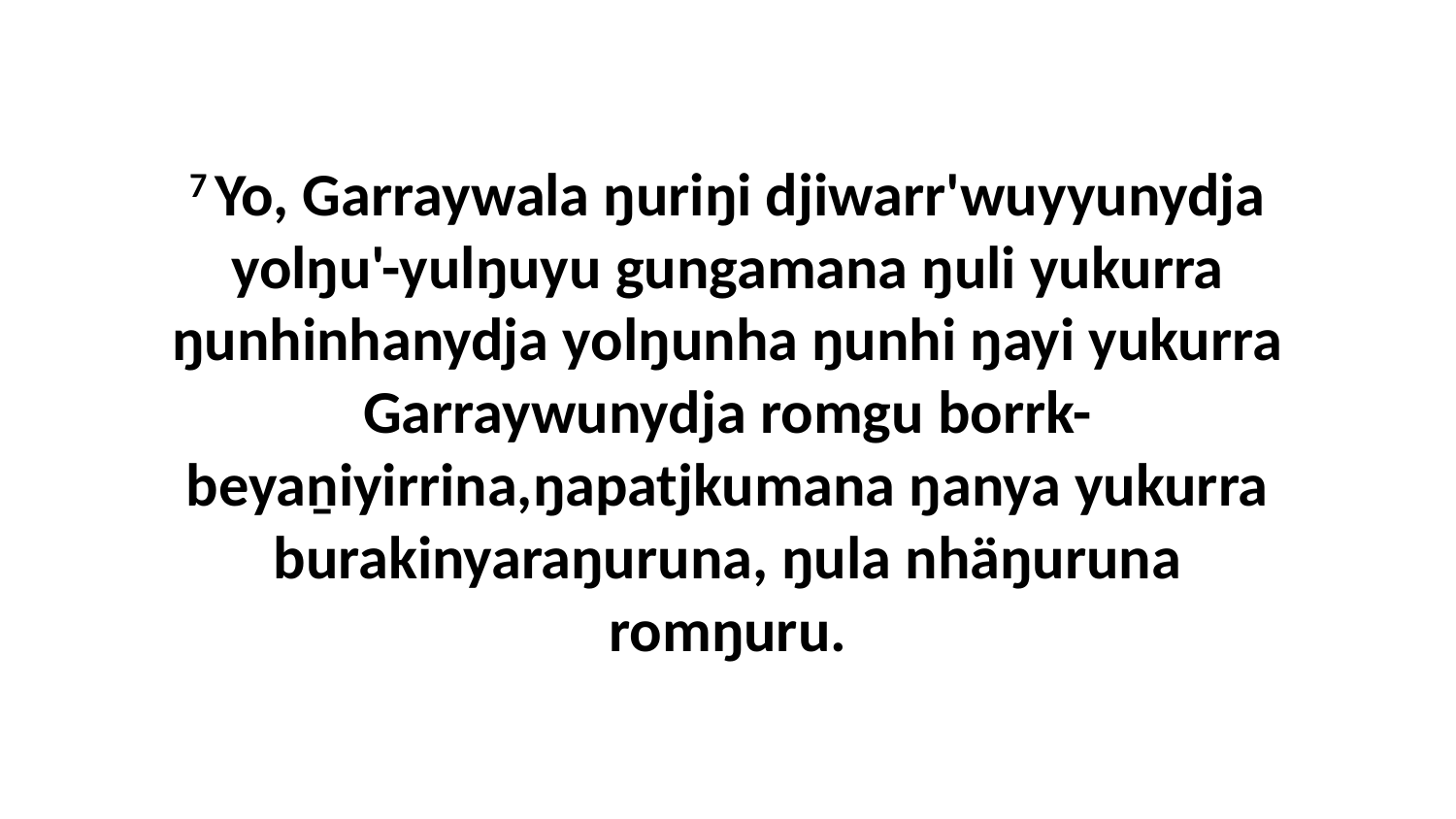

7 Yo, Garraywala ŋuriŋi djiwarr'wuyyunydja yolŋu'-yulŋuyu gungamana ŋuli yukurra ŋunhinhanydja yolŋunha ŋunhi ŋayi yukurra Garraywunydja romgu borrk-beyaṉiyirrina,ŋapatjkumana ŋanya yukurra burakinyaraŋuruna, ŋula nhäŋuruna romŋuru.